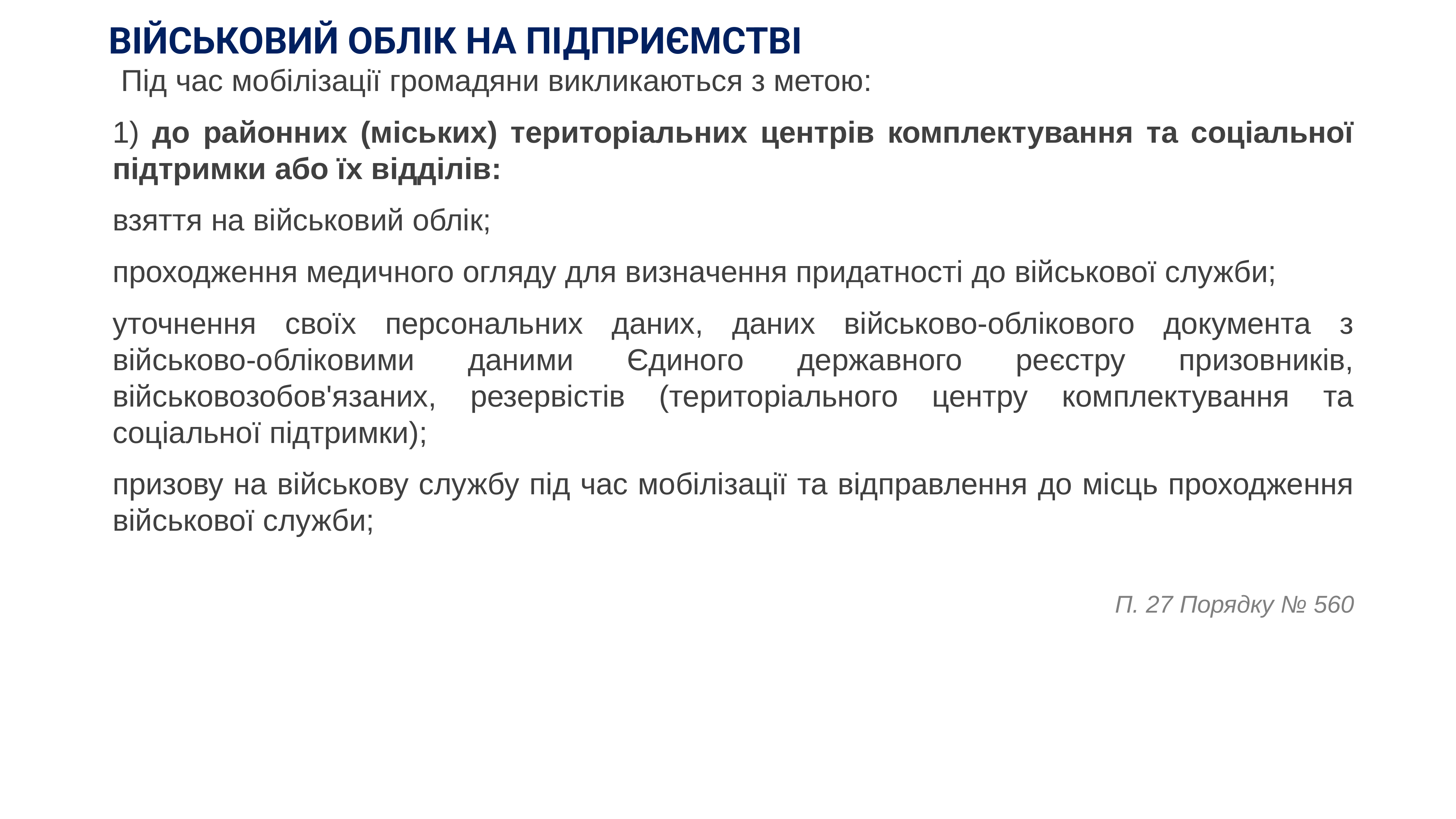

# ВІЙСЬКОВИЙ ОБЛІК НА ПІДПРИЄМСТВІ
 Під час мобілізації громадяни викликаються з метою:
1) до районних (міських) територіальних центрів комплектування та соціальної підтримки або їх відділів:
взяття на військовий облік;
проходження медичного огляду для визначення придатності до військової служби;
уточнення своїх персональних даних, даних військово-облікового документа з військово-обліковими даними Єдиного державного реєстру призовників, військовозобов'язаних, резервістів (територіального центру комплектування та соціальної підтримки);
призову на військову службу під час мобілізації та відправлення до місць проходження військової служби;
П. 27 Порядку № 560

KAZNACHEI
58